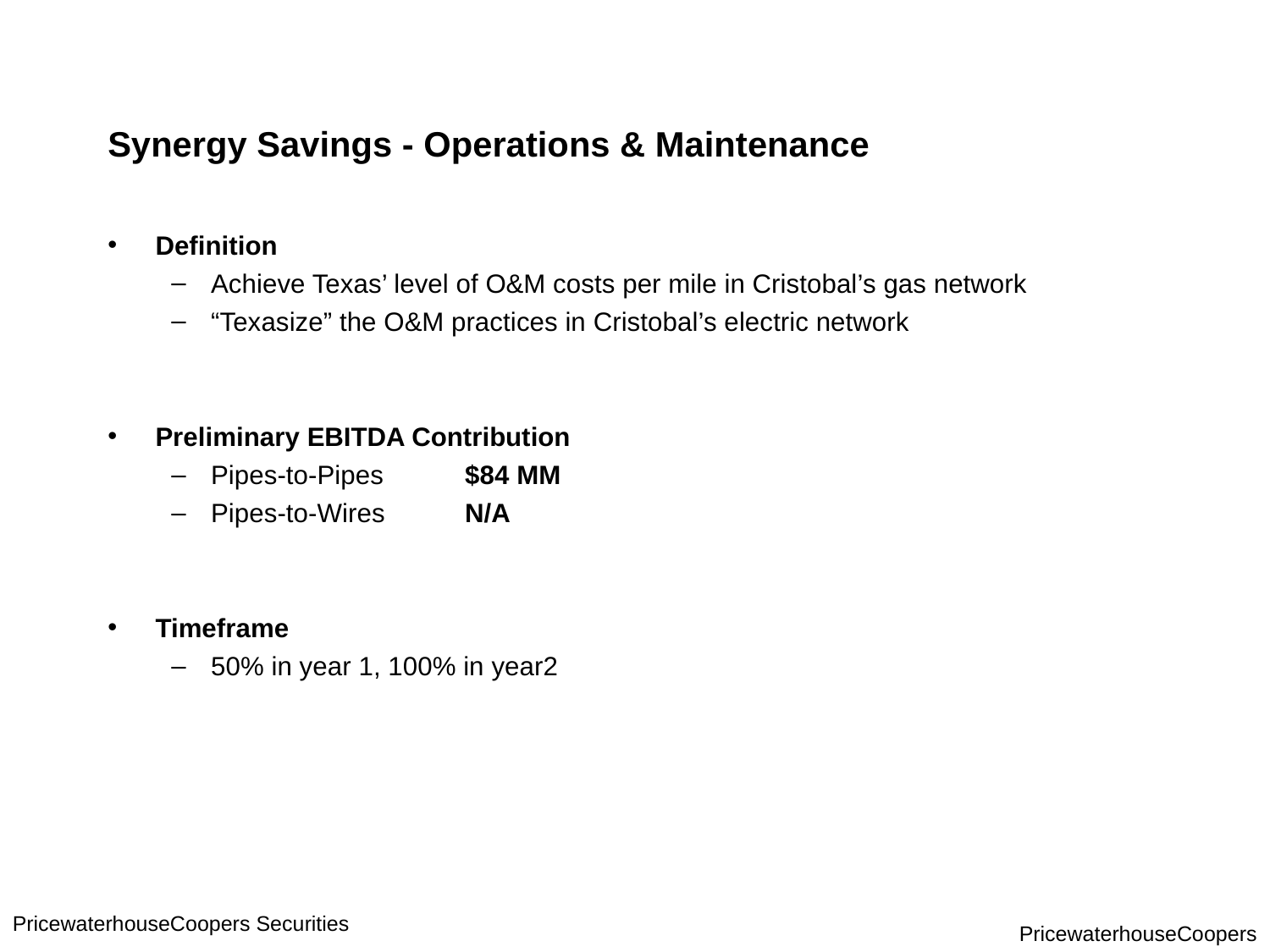

# Synergy Savings - Operations & Maintenance
Definition
Achieve Texas’ level of O&M costs per mile in Cristobal’s gas network
“Texasize” the O&M practices in Cristobal’s electric network

Preliminary EBITDA Contribution
Pipes-to-Pipes	$84 MM
Pipes-to-Wires	N/A

Timeframe
50% in year 1, 100% in year2

PricewaterhouseCoopers Securities
PricewaterhouseCoopers